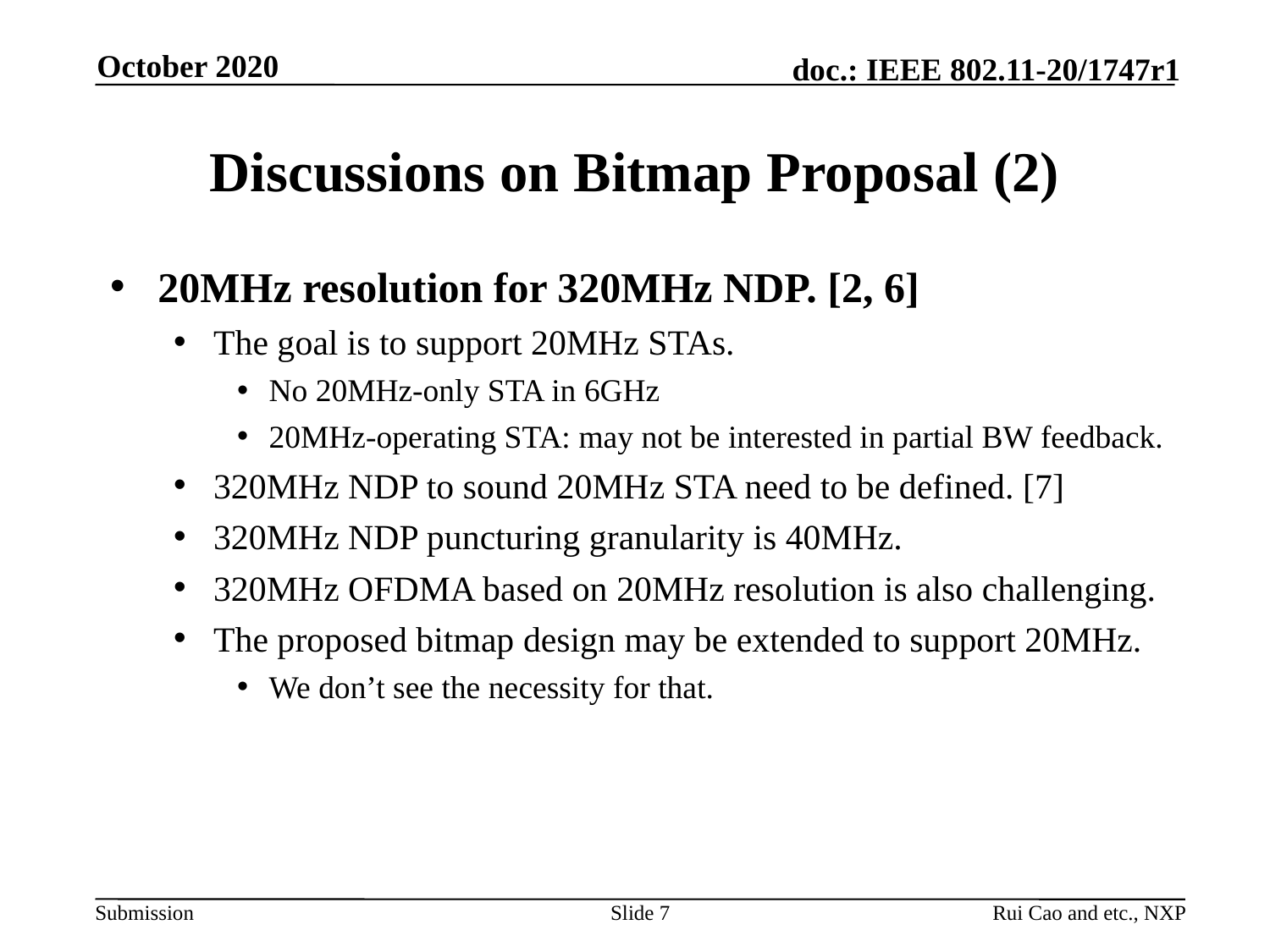

October 2020
# Discussions on Bitmap Proposal (2)
20MHz resolution for 320MHz NDP. [2, 6]
The goal is to support 20MHz STAs.
No 20MHz-only STA in 6GHz
20MHz-operating STA: may not be interested in partial BW feedback.
320MHz NDP to sound 20MHz STA need to be defined. [7]
320MHz NDP puncturing granularity is 40MHz.
320MHz OFDMA based on 20MHz resolution is also challenging.
The proposed bitmap design may be extended to support 20MHz.
We don’t see the necessity for that.

Slide 7
Rui Cao and etc., NXP